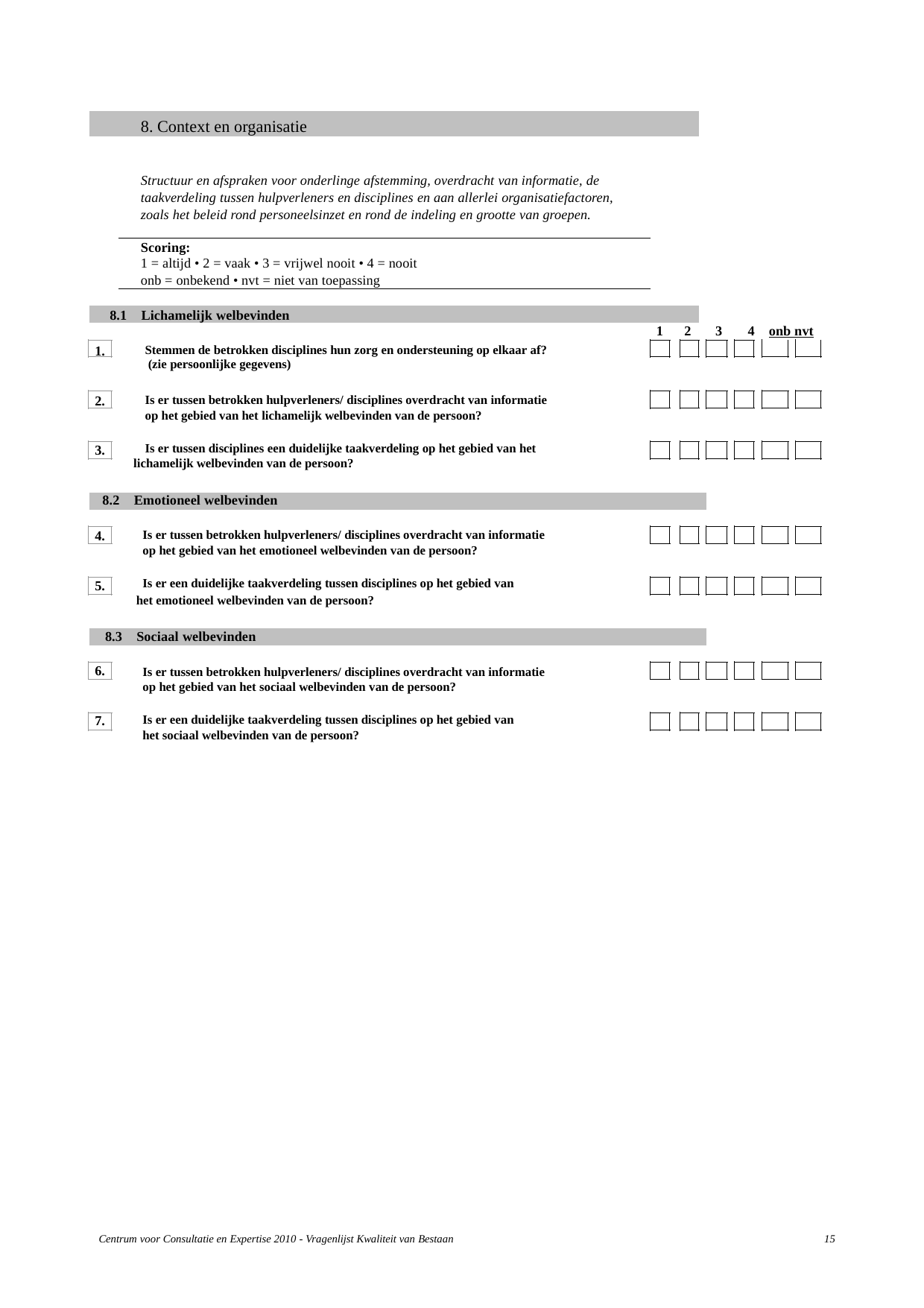

8. Context en organisatie

	Structuur en afspraken voor onderlinge afstemming, overdracht van informatie, de
	taakverdeling tussen hulpverleners en disciplines en aan allerlei organisatiefactoren,
	zoals het beleid rond personeelsinzet en rond de indeling en grootte van groepen.

	Scoring:
	1 = altijd • 2 = vaak • 3 = vrijwel nooit • 4 = nooit
	onb = onbekend • nvt = niet van toepassing

8.1    Lichamelijk welbevinden

1
2
3
4    onb nvt

1.

2.

3.
Stemmen de betrokken disciplines hun zorg en ondersteuning op elkaar af?
	(zie persoonlijke gegevens)

Is er tussen betrokken hulpverleners/ disciplines overdracht van informatie
op het gebied van het lichamelijk welbevinden van de persoon?

Is er tussen disciplines een duidelijke taakverdeling op het gebied van het

	lichamelijk welbevinden van de persoon?

8.2    Emotioneel welbevinden

4.

5.
Is er tussen betrokken hulpverleners/ disciplines overdracht van informatie
op het gebied van het emotioneel welbevinden van de persoon?

Is er een duidelijke taakverdeling tussen disciplines op het gebied van

	het emotioneel welbevinden van de persoon?

8.3    Sociaal welbevinden

6.

7.
Is er tussen betrokken hulpverleners/ disciplines overdracht van informatie
op het gebied van het sociaal welbevinden van de persoon?

Is er een duidelijke taakverdeling tussen disciplines op het gebied van
het sociaal welbevinden van de persoon?

Centrum voor Consultatie en Expertise 2010 - Vragenlijst Kwaliteit van Bestaan
15